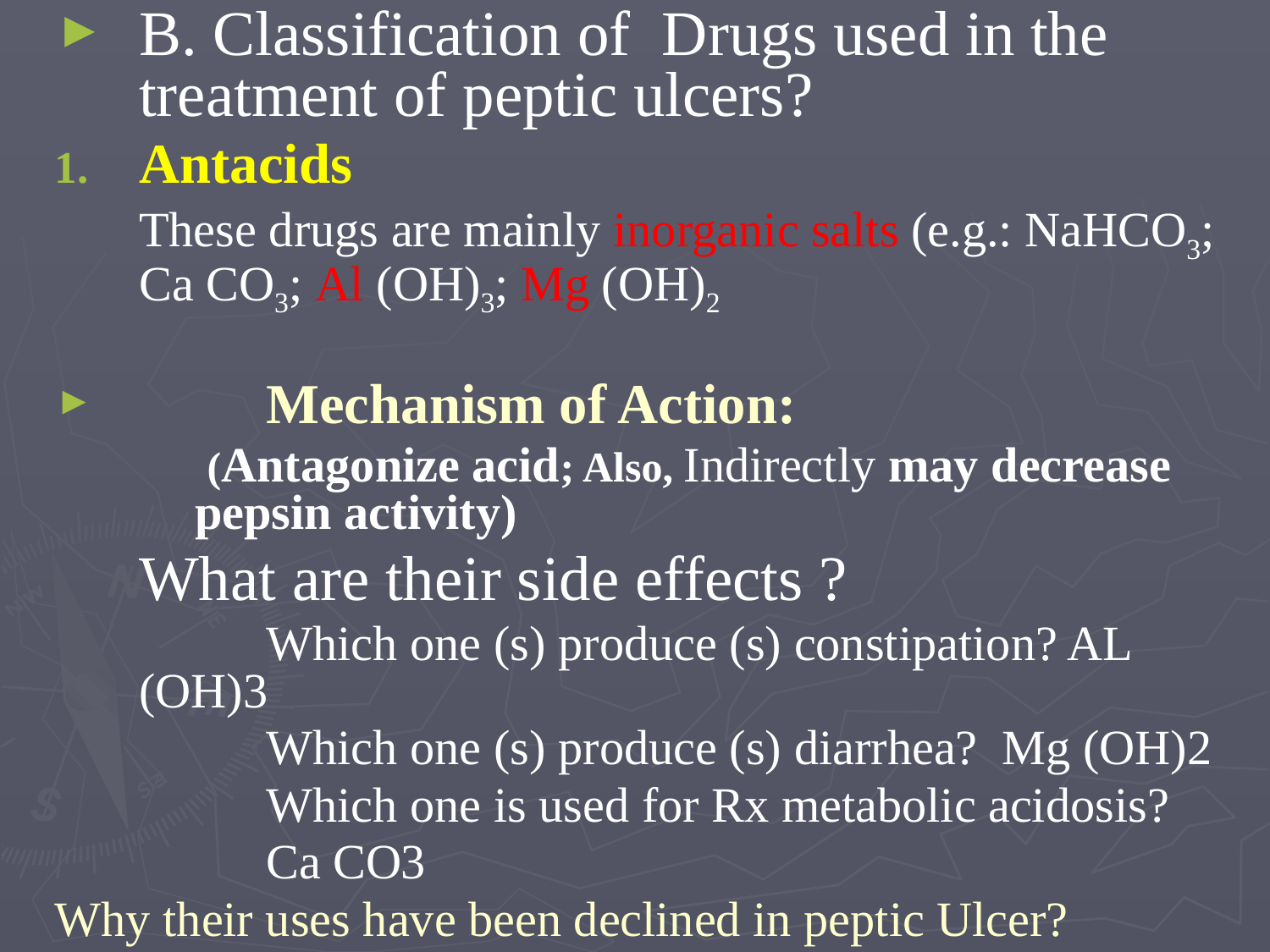

B. Classification of  Drugs used in the treatment of peptic ulcers?
Antacids
	These drugs are mainly inorganic salts (e.g.: NaHCO3; Ca CO3; Al (OH)3; Mg (OH)2

	Mechanism of Action:
	 (Antagonize acid; Also, Indirectly may decrease pepsin activity)
	What are their side effects ?
		Which one (s) produce (s) constipation? AL (OH)3
		Which one (s) produce (s) diarrhea?  Mg (OH)2
		Which one is used for Rx metabolic acidosis?
		Ca CO3
Why their uses have been declined in peptic Ulcer?